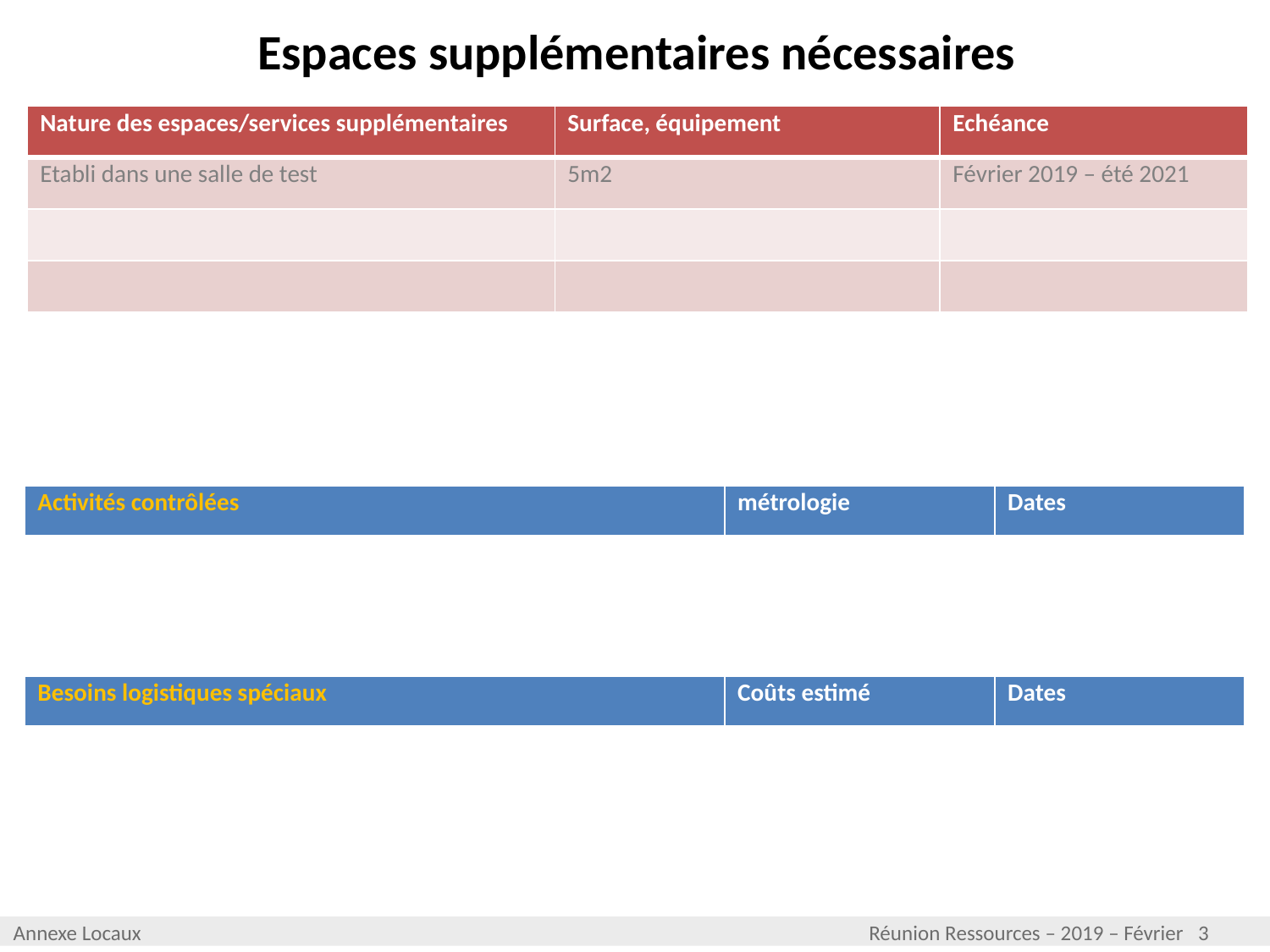

# Espaces supplémentaires nécessaires
| Nature des espaces/services supplémentaires | Surface, équipement | Echéance |
| --- | --- | --- |
| Etabli dans une salle de test | 5m2 | Février 2019 – été 2021 |
|  |  |  |
|  |  |  |
| Activités contrôlées | métrologie | Dates |
| --- | --- | --- |
| Besoins logistiques spéciaux | Coûts estimé | Dates |
| --- | --- | --- |